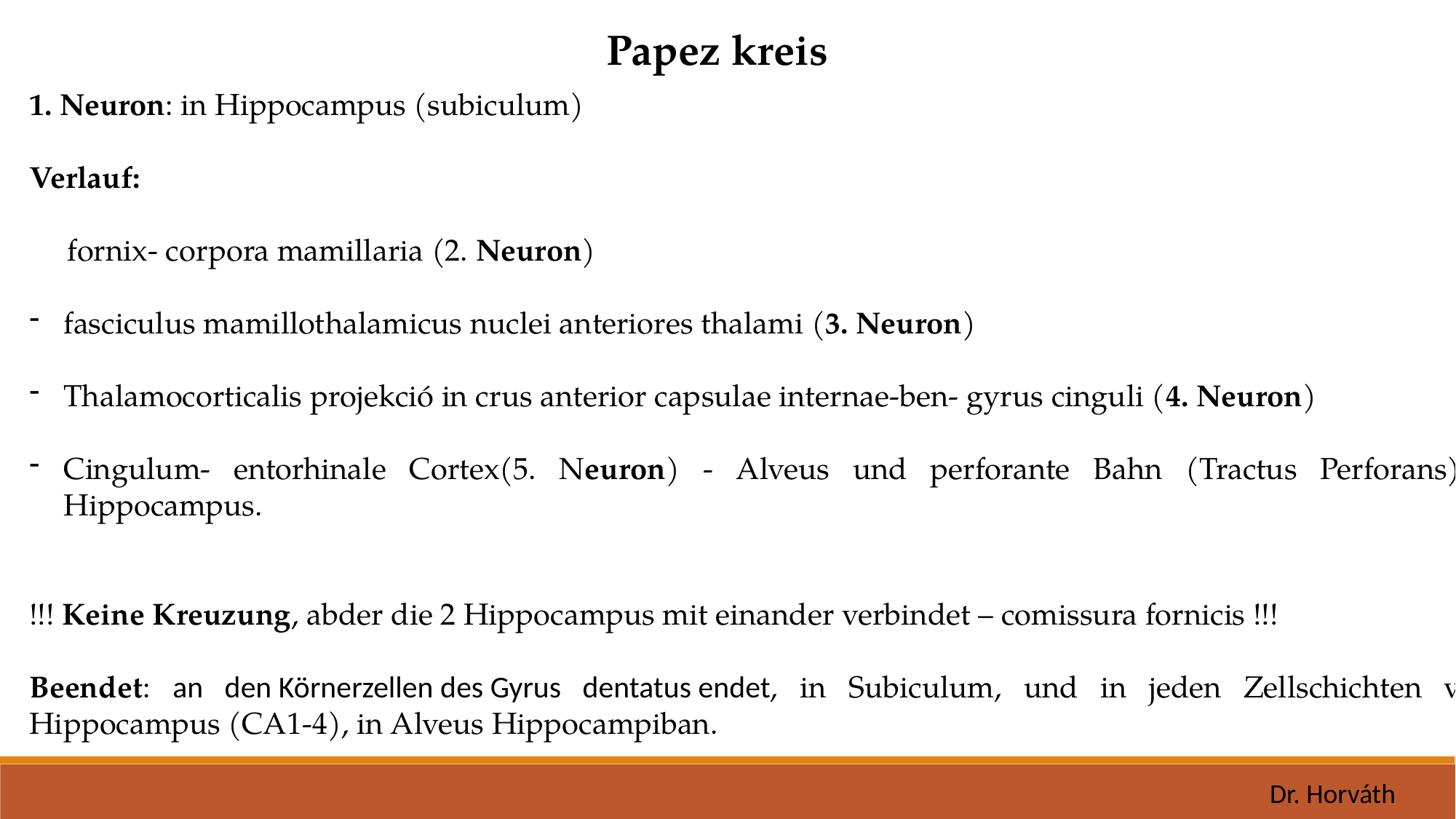

Papez kreis
1. Neuron: in Hippocampus (subiculum)

Verlauf:

     fornix- corpora mamillaria (2. Neuron)

fasciculus mamillothalamicus nuclei anteriores thalami (3. Neuron)

Thalamocorticalis projekció in crus anterior capsulae internae-ben- gyrus cinguli (4. Neuron)

Cingulum- entorhinale Cortex(5. Neuron) - Alveus und perforante Bahn (Tractus Perforans) - Hippocampus.

!!! Keine Kreuzung, abder die 2 Hippocampus mit einander verbindet – comissura fornicis !!!

Beendet: an den Körnerzellen des Gyrus dentatus endet, in Subiculum, und in jeden Zellschichten von Hippocampus (CA1-4), in Alveus Hippocampiban.

Dr. Horváth